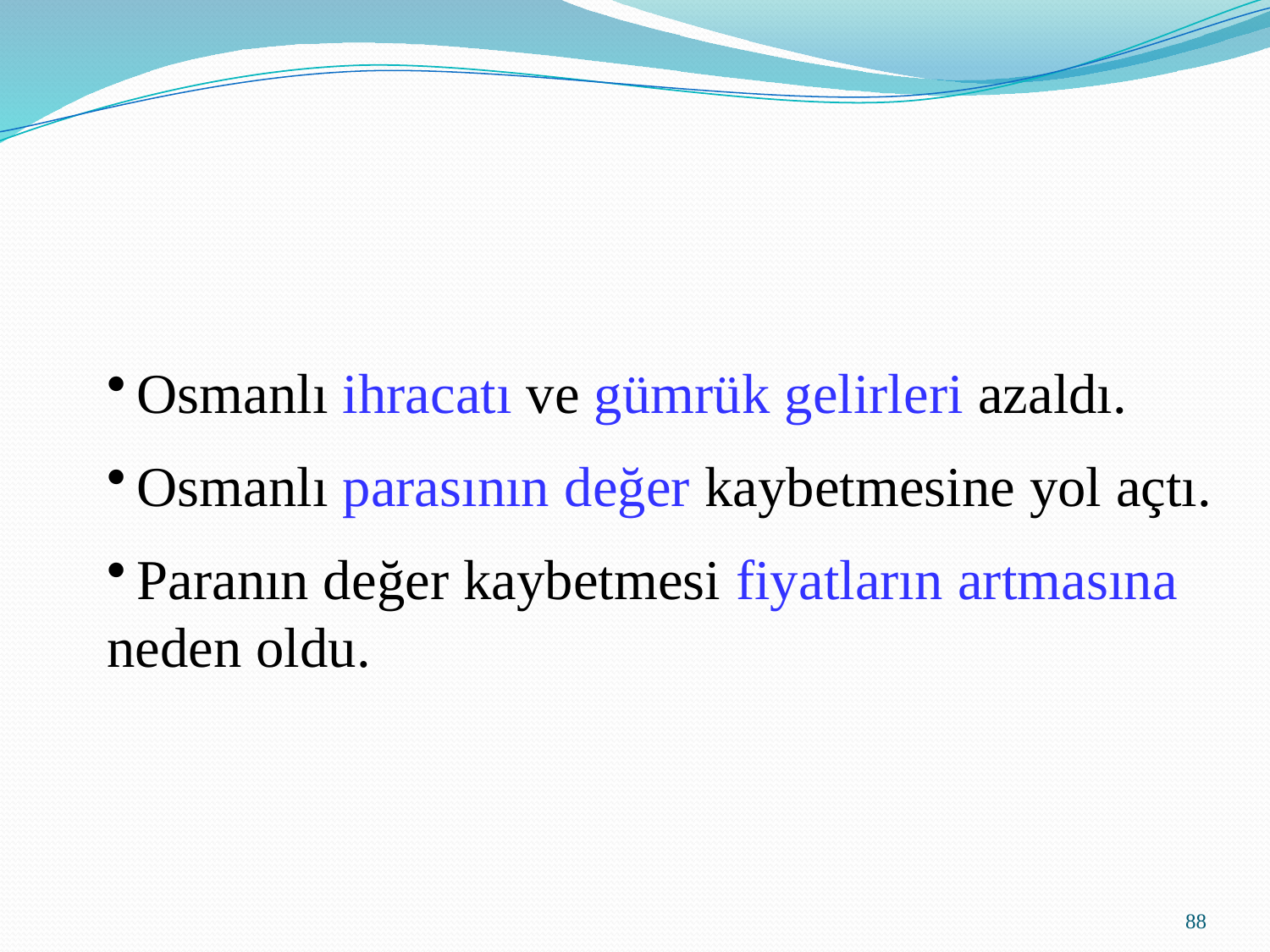

Osmanlı ihracatı ve gümrük gelirleri azaldı.

Osmanlı parasının değer kaybetmesine yol açtı.

Paranın değer kaybetmesi fiyatların artmasına
neden oldu.
88